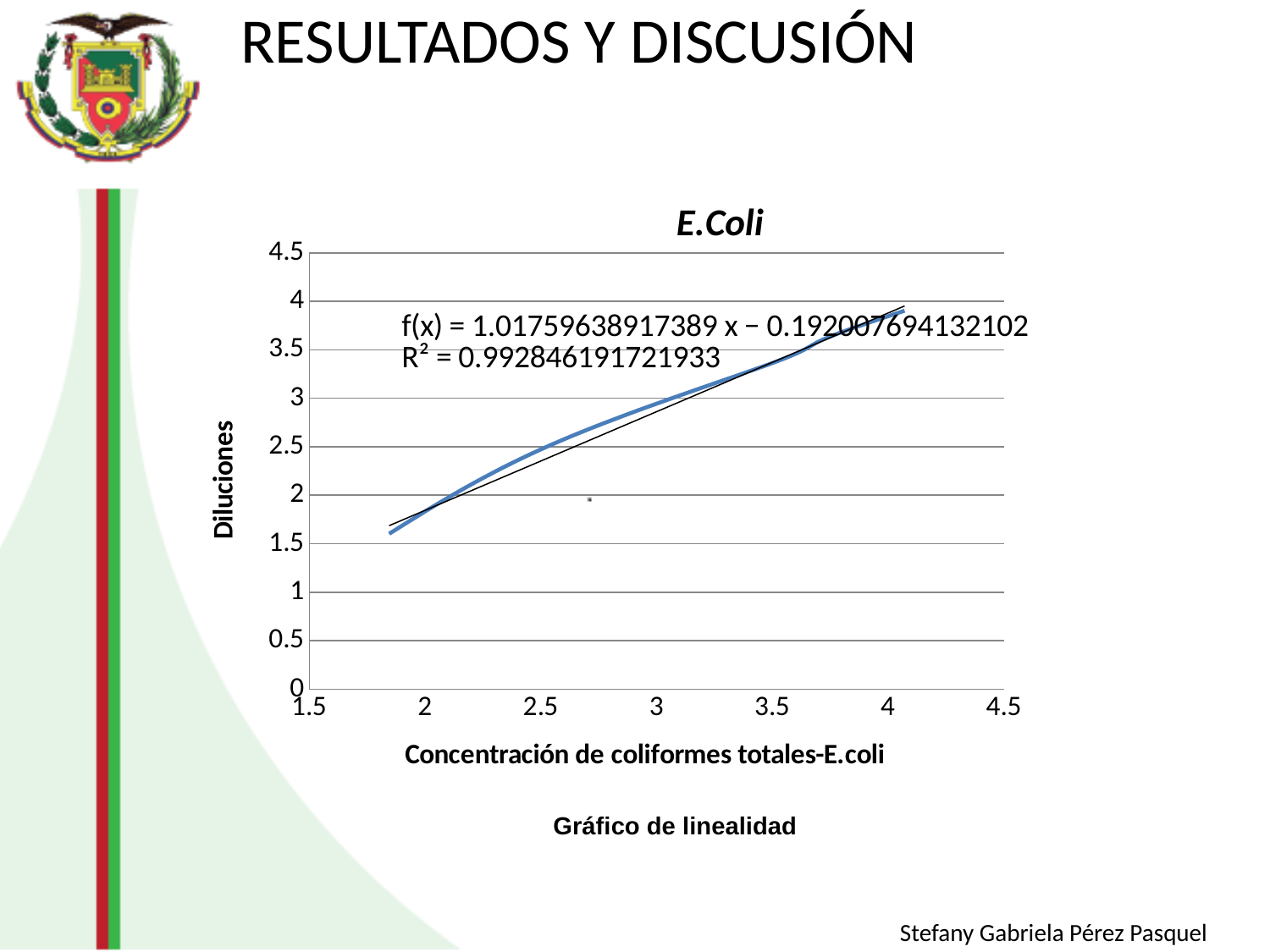

# RESULTADOS Y DISCUSIÓN

### Chart: E.Coli

| Category | E.COLI |
|---|---|
Gráfico de linealidad
Stefany Gabriela Pérez Pasquel